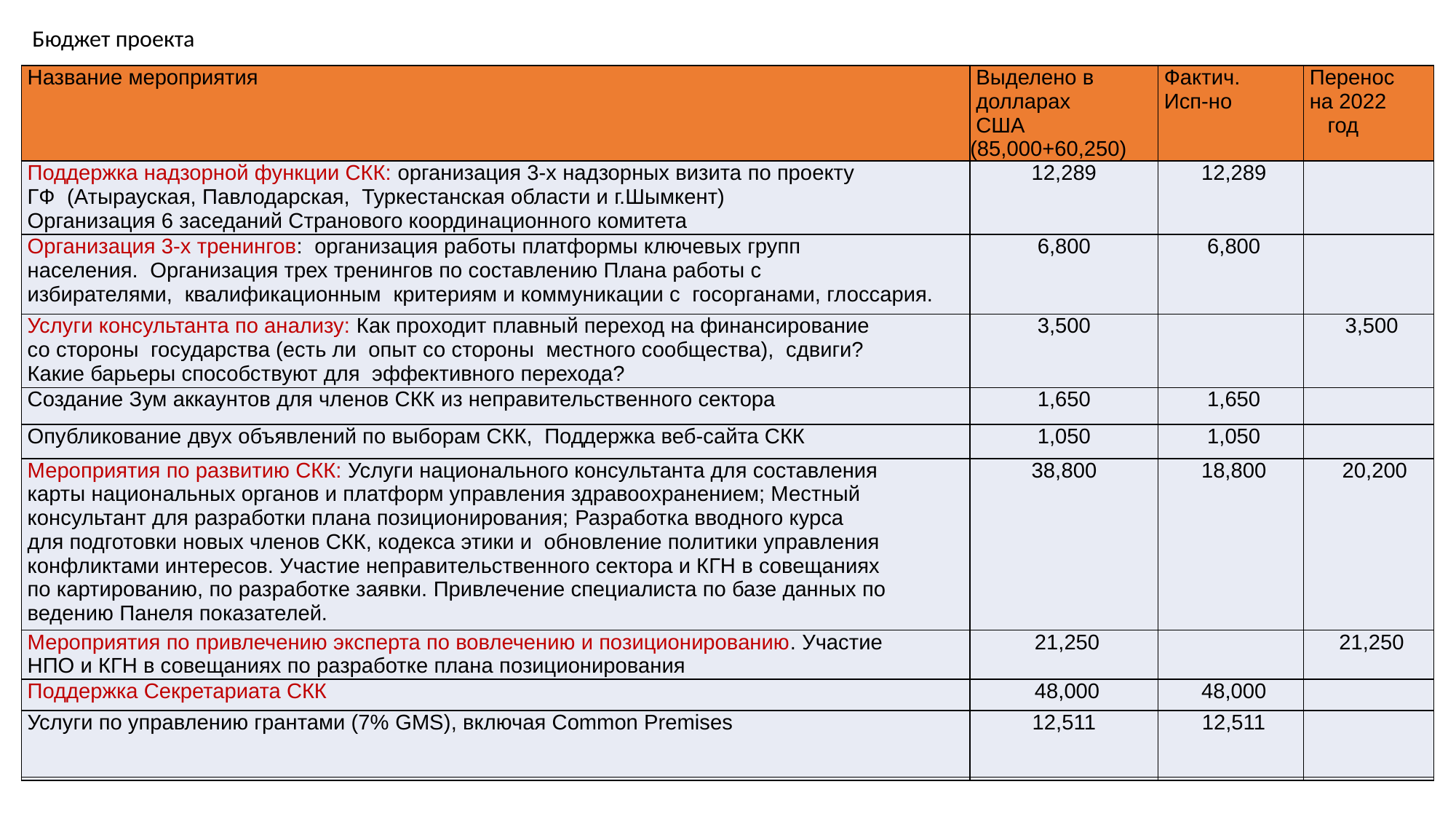

# Бюджет проекта
| Название мероприятия | Выделено в долларах США (85,000+60,250) | Фактич. Исп-но | Перенос на 2022 год |
| --- | --- | --- | --- |
| Поддержка надзорной функции СКК: организация 3-х надзорных визита по проекту ГФ (Атырауская, Павлодарская, Туркестанская области и г.Шымкент) Организация 6 заседаний Странового координационного комитета | 12,289 | 12,289 |  |
| Организация 3-х тренингов: организация работы платформы ключевых групп населения. Организация трех тренингов по составлению Плана работы с избирателями, квалификационным критериям и коммуникации с госорганами, глоссария. | 6,800 | 6,800 |  |
| Услуги консультанта по анализу: Как проходит плавный переход на финансирование со стороны государства (есть ли опыт со стороны местного сообщества), сдвиги? Какие барьеры способствуют для эффективного перехода? | 3,500 |  | 3,500 |
| Создание Зум аккаунтов для членов СКК из неправительственного сектора | 1,650 | 1,650 |  |
| Опубликование двух объявлений по выборам СКК, Поддержка веб-сайта СКК | 1,050 | 1,050 |  |
| Мероприятия по развитию СКК: Услуги национального консультанта для составления карты национальных органов и платформ управления здравоохранением; Местный консультант для разработки плана позиционирования; Разработка вводного курса для подготовки новых членов СКК, кодекса этики и обновление политики управления конфликтами интересов. Участие неправительственного сектора и КГН в совещаниях по картированию, по разработке заявки. Привлечение специалиста по базе данных по ведению Панеля показателей. | 38,800 | 18,800 | 20,200 |
| Мероприятия по привлечению эксперта по вовлечению и позиционированию. Участие НПО и КГН в совещаниях по разработке плана позиционирования | 21,250 |  | 21,250 |
| Поддержка Секретариата СКК | 48,000 | 48,000 |  |
| Услуги по управлению грантами (7% GMS), включая Common Premises | 12,511 | 12,511 |  |
| Название мероприятия | Выделено в долларах США (85,000+60,250) | Фактич. Исп-но | Перенос на 2022 год |
| --- | --- | --- | --- |
| Поддержка надзорной функции СКК: организация 3-х надзорных визита по проекту ГФ (Атырауская, Павлодарская, Туркестанская области и г.Шымкент) Организация 6 заседаний Странового координационного комитета | 12,289 | 12,289 |  |
| Организация 3-х тренингов: организация работы платформы ключевых групп населения. Организация трех тренингов по составлению Плана работы с избирателями, квалификационным критериям и коммуникации с госорганами, глоссария. | 6,800 | 6,800 |  |
| Услуги консультанта по анализу: Как проходит плавный переход на финансирование со стороны государства (есть ли опыт со стороны местного сообщества), сдвиги? Какие барьеры способствуют для эффективного перехода? | 3,500 |  | 3,500 |
| Создание Зум аккаунтов для членов СКК из неправительственного сектора | 1,650 | 1,650 |  |
| Опубликование двух объявлений по выборам СКК, Поддержка веб-сайта СКК | 1,050 | 1,050 |  |
| Мероприятия по развитию СКК: Услуги национального консультанта для составления карты национальных органов и платформ управления здравоохранением; Местный консультант для разработки плана позиционирования; Разработка вводного курса для подготовки новых членов СКК, кодекса этики и обновление политики управления конфликтами интересов. Участие неправительственного сектора и КГН в совещаниях по картированию, по разработке заявки. Привлечение специалиста по базе данных по ведению Панеля показателей. | 38,800 | 18,800 | 20,200 |
| Мероприятия по привлечению эксперта по вовлечению и позиционированию. Участие НПО и КГН в совещаниях по разработке плана позиционирования | 21,250 |  | 21,250 |
| Поддержка Секретариата СКК | 48,000 | 48,000 |  |
| Услуги по управлению грантами (7% GMS), включая Common Premises | 12,511 | 12,511 |  |